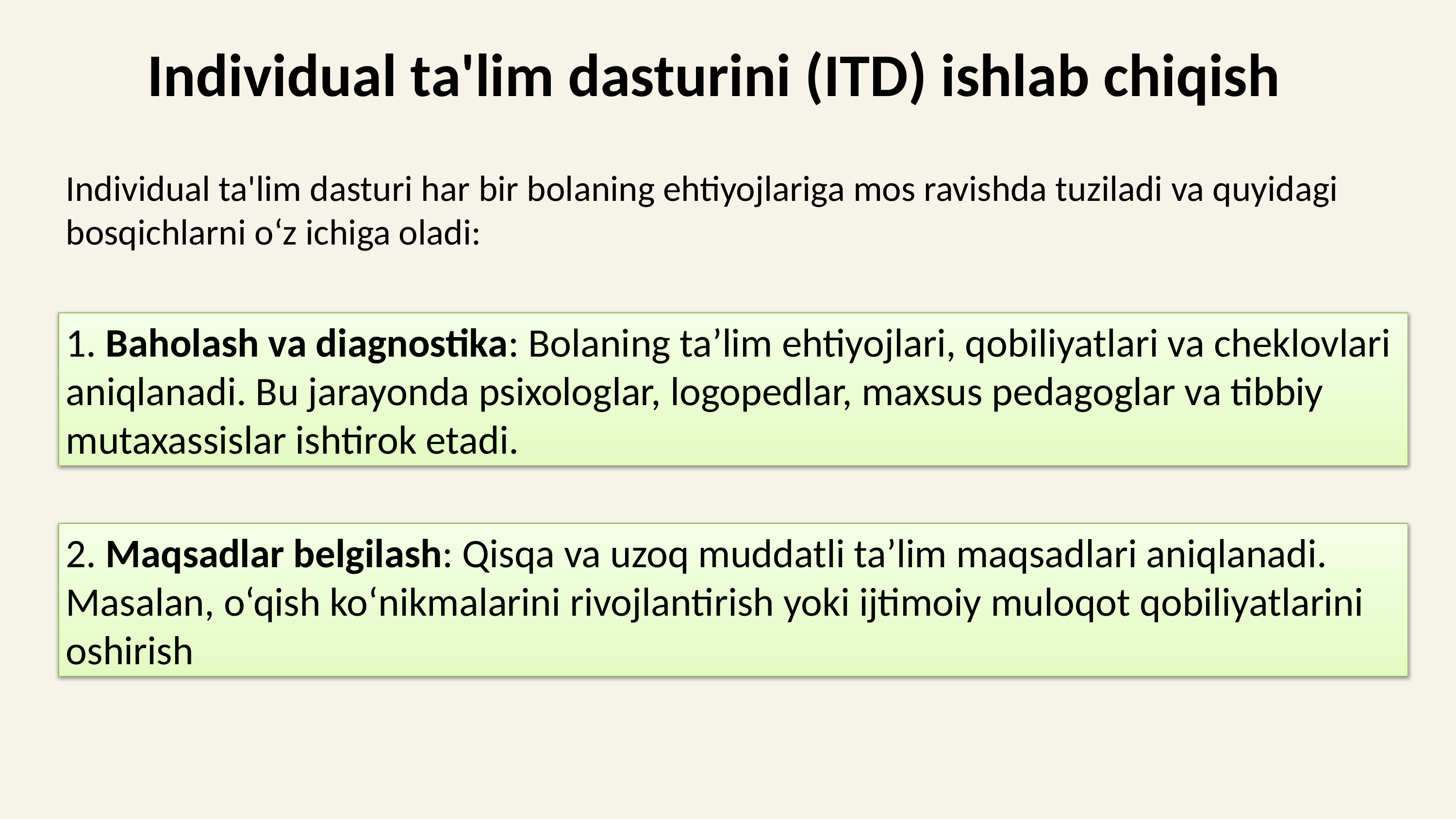

Individual ta'lim dasturini (ITD) ishlab chiqish
Individual ta'lim dasturi har bir bolaning ehtiyojlariga mos ravishda tuziladi va quyidagi bosqichlarni o‘z ichiga oladi:
1. Baholash va diagnostika: Bolaning ta’lim ehtiyojlari, qobiliyatlari va cheklovlari aniqlanadi. Bu jarayonda psixologlar, logopedlar, maxsus pedagoglar va tibbiy mutaxassislar ishtirok etadi.
2. Maqsadlar belgilash: Qisqa va uzoq muddatli ta’lim maqsadlari aniqlanadi. Masalan, o‘qish ko‘nikmalarini rivojlantirish yoki ijtimoiy muloqot qobiliyatlarini oshirish